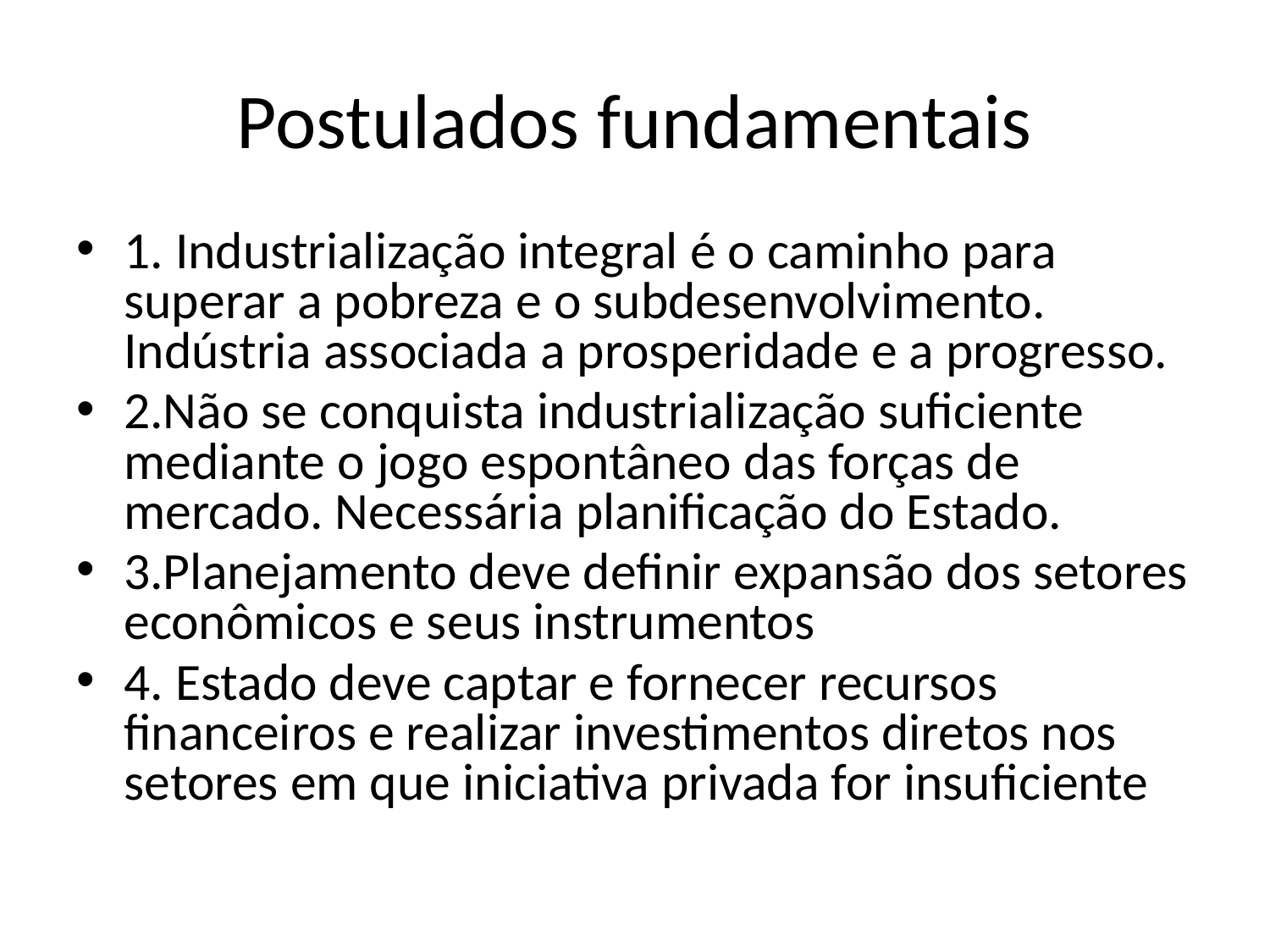

# Postulados fundamentais
1. Industrialização integral é o caminho para superar a pobreza e o subdesenvolvimento. Indústria associada a prosperidade e a progresso.
2.Não se conquista industrialização suficiente mediante o jogo espontâneo das forças de mercado. Necessária planificação do Estado.
3.Planejamento deve definir expansão dos setores econômicos e seus instrumentos
4. Estado deve captar e fornecer recursos financeiros e realizar investimentos diretos nos setores em que iniciativa privada for insuficiente